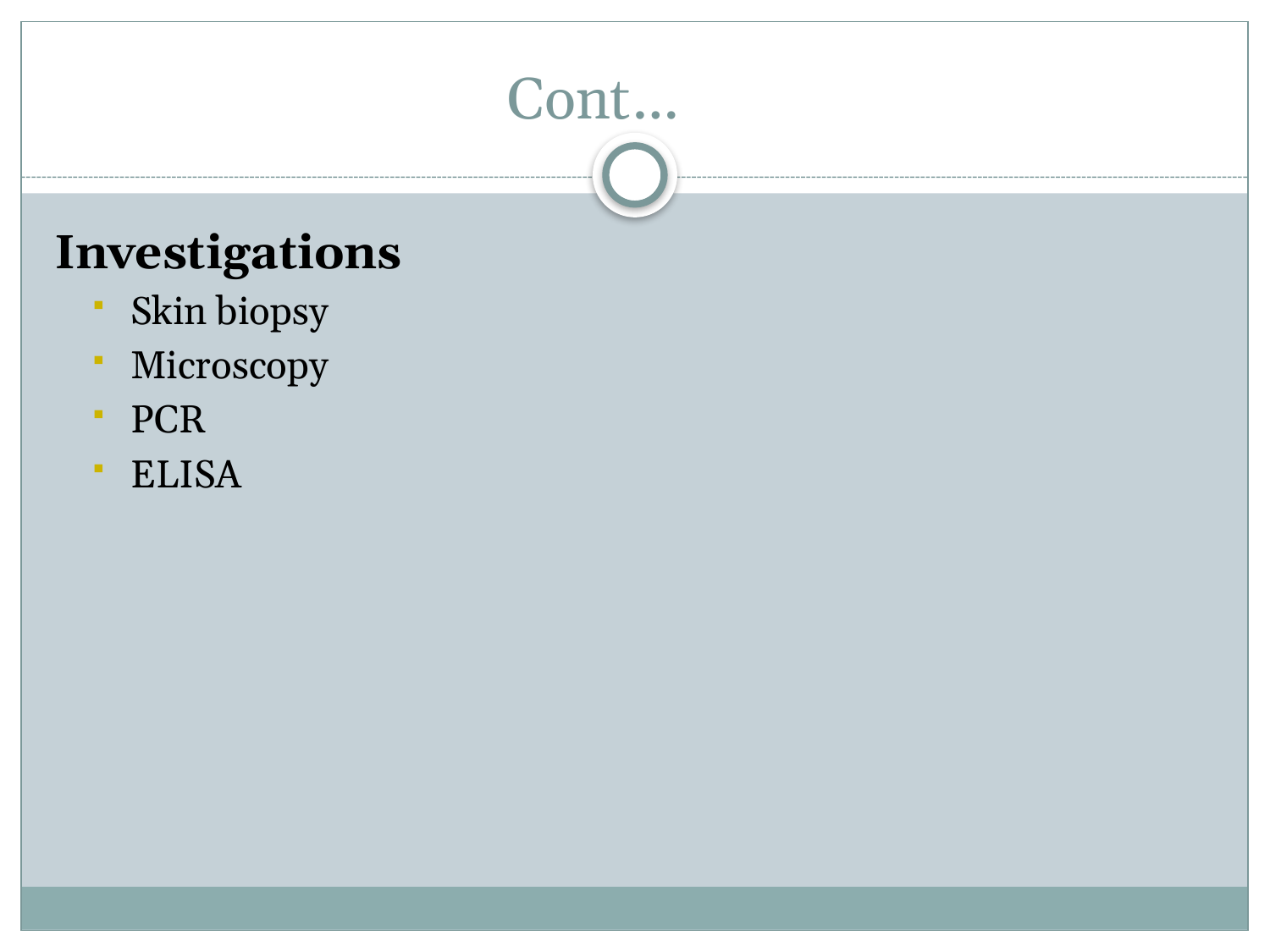

# Cont…

Investigations
Skin biopsy
Microscopy
PCR
ELISA